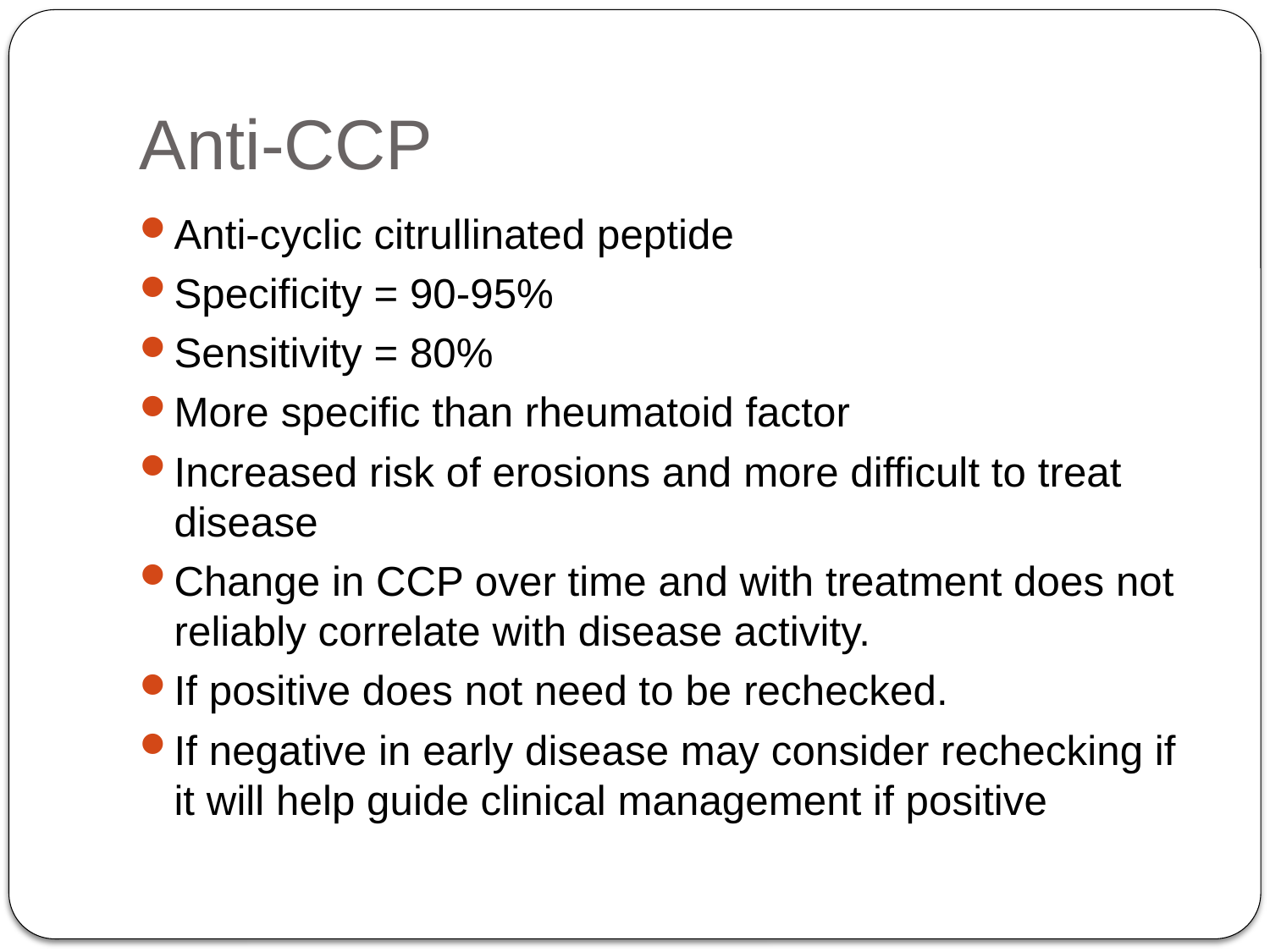

# Anti-CCP
Anti-cyclic citrullinated peptide
Specificity = 90-95%
Sensitivity = 80%
More specific than rheumatoid factor
Increased risk of erosions and more difficult to treat disease
Change in CCP over time and with treatment does not reliably correlate with disease activity.
If positive does not need to be rechecked.
If negative in early disease may consider rechecking if it will help guide clinical management if positive